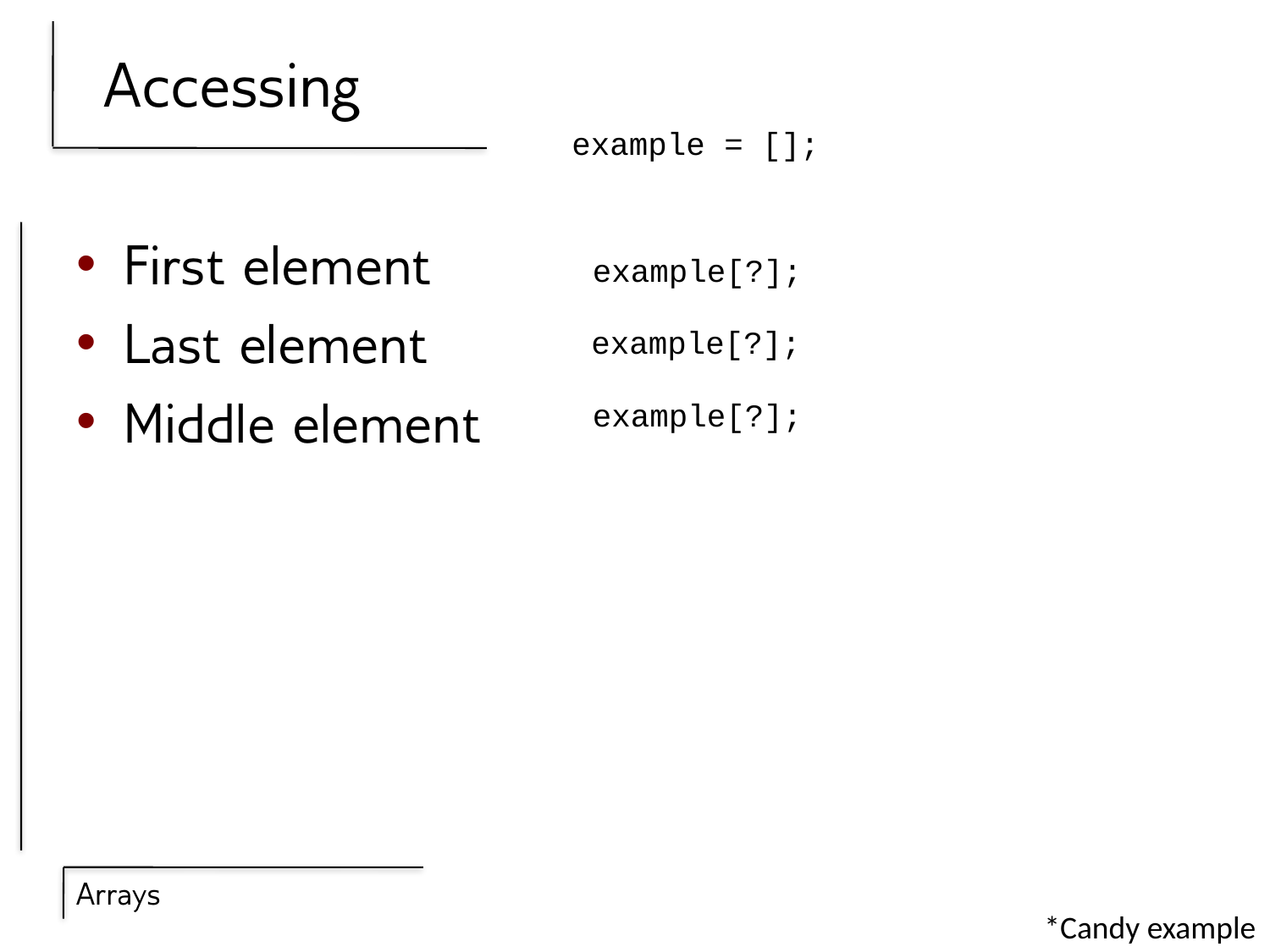

# Accessing
example = [];
First element
Last element
Middle element
example[?];
example[?];
example[?];
*Candy example